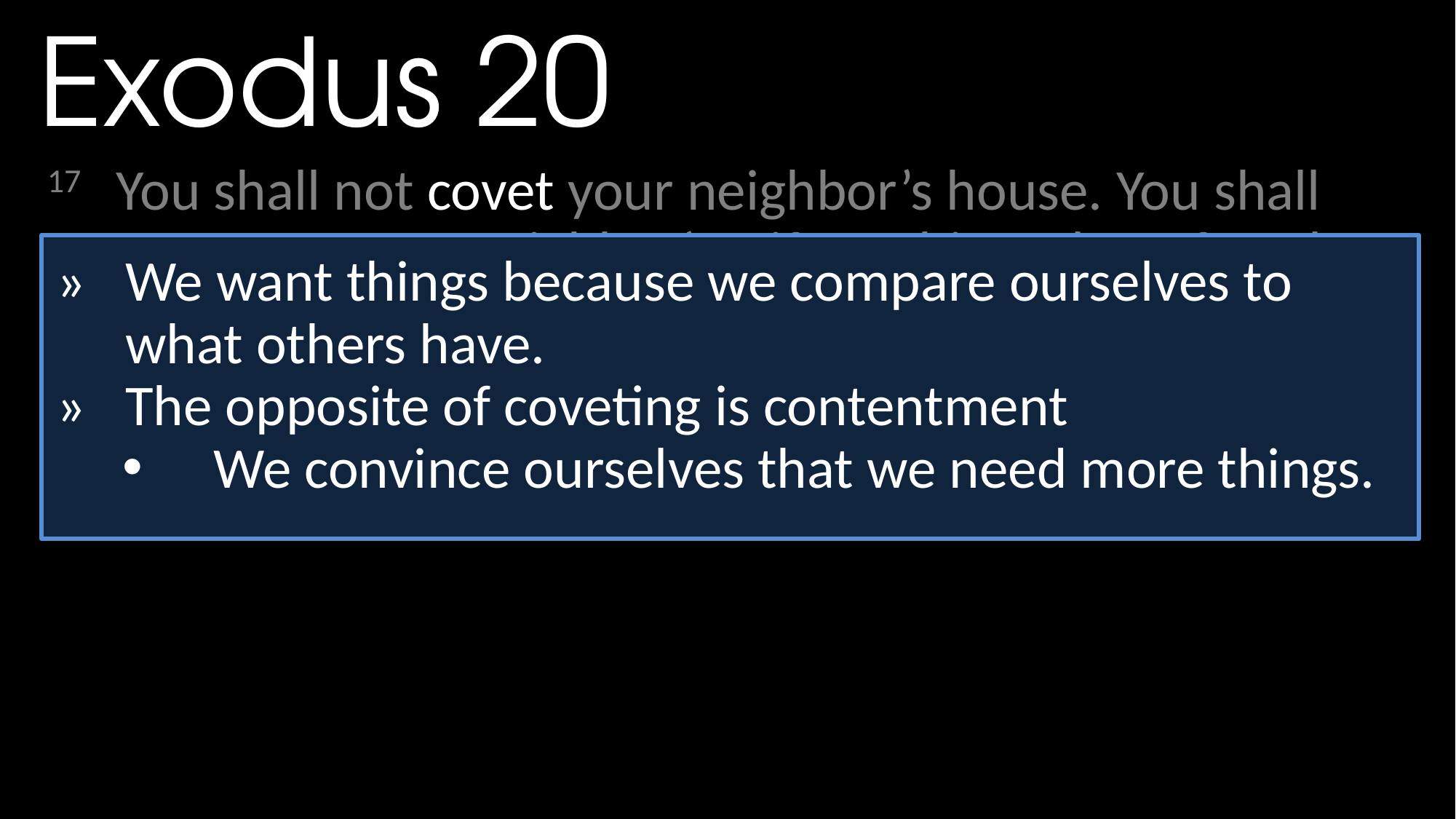

Exodus 20
17 	You shall not covet your neighbor’s house. You shall not covet your neighbor’s wife, or his male or female servant, his ox or donkey, or anything that belongs to your neighbor.

» 	We want things because we compare ourselves to what others have.
» 	The opposite of coveting is contentment
We convince ourselves that we need more things.